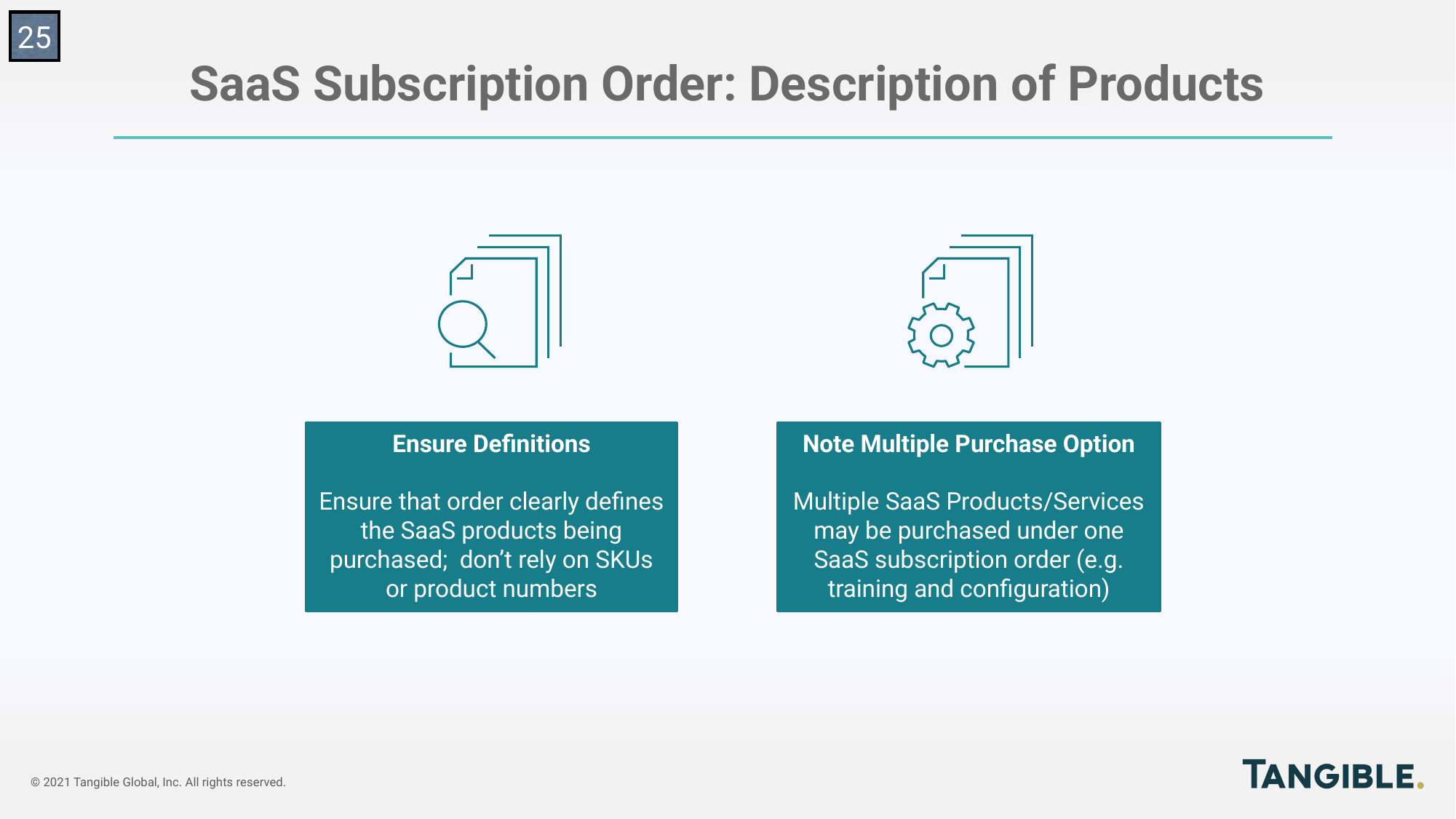

25
SaaS Subscription Order: Description of Products

Ensure Definitions

Ensure that order clearly defines the SaaS products being purchased;  don’t rely on SKUs or product numbers

Note Multiple Purchase Option

Multiple SaaS Products/Services
may be purchased under one SaaS subscription order (e.g. training and configuration)